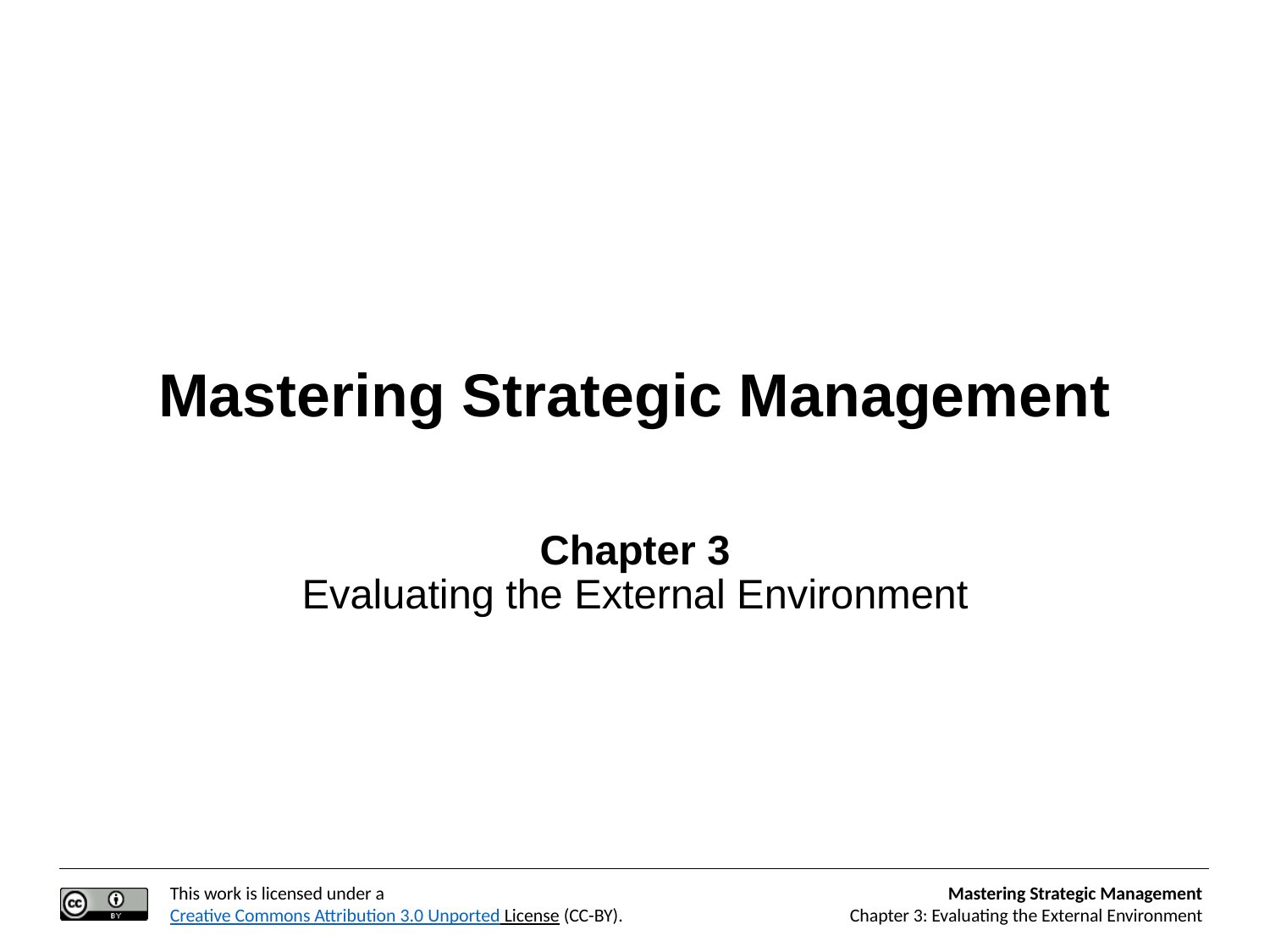

# Mastering Strategic Management Chapter 3 Evaluating the External Environment